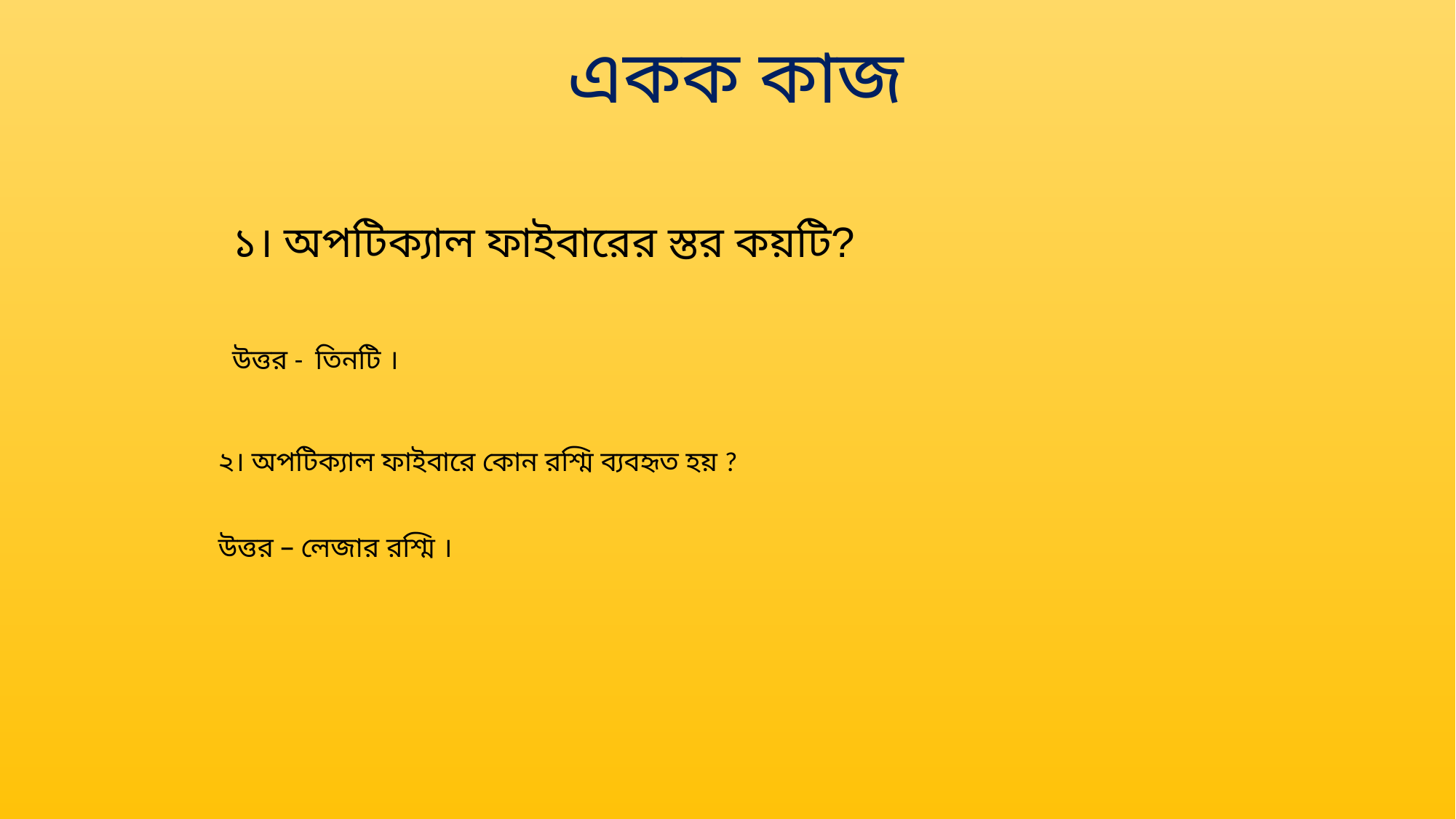

একক কাজ
১। অপটিক্যাল ফাইবারের স্তর কয়টি?
উত্তর -  তিনটি ।
২। অপটিক্যাল ফাইবারে কোন রশ্মি ব্যবহৃত হয় ?
উত্তর – লেজার রশ্মি ।